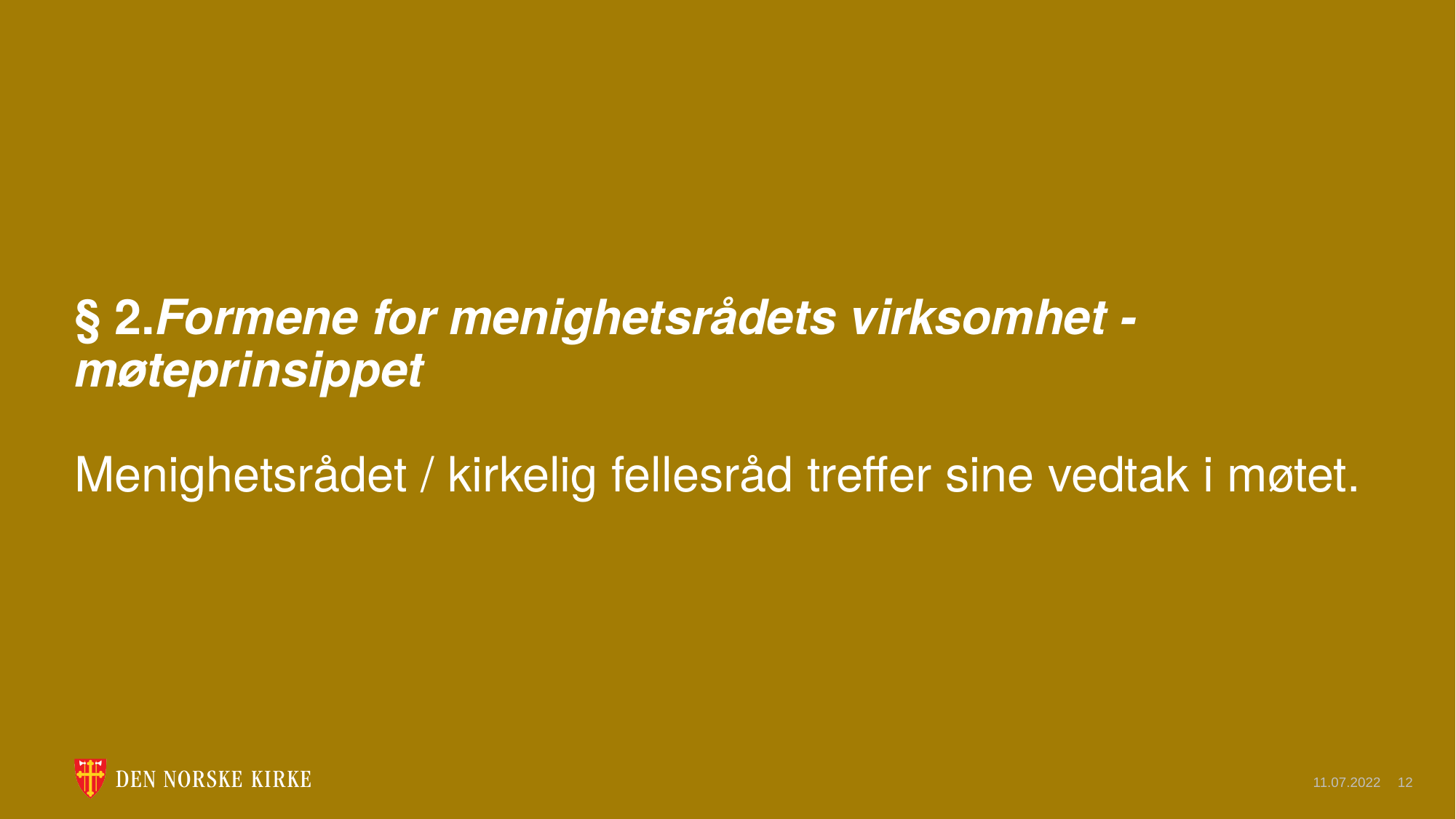

# § 2.Formene for menighetsrådets virksomhet - møteprinsippet Menighetsrådet / kirkelig fellesråd treffer sine vedtak i møtet.
11.07.2022
12